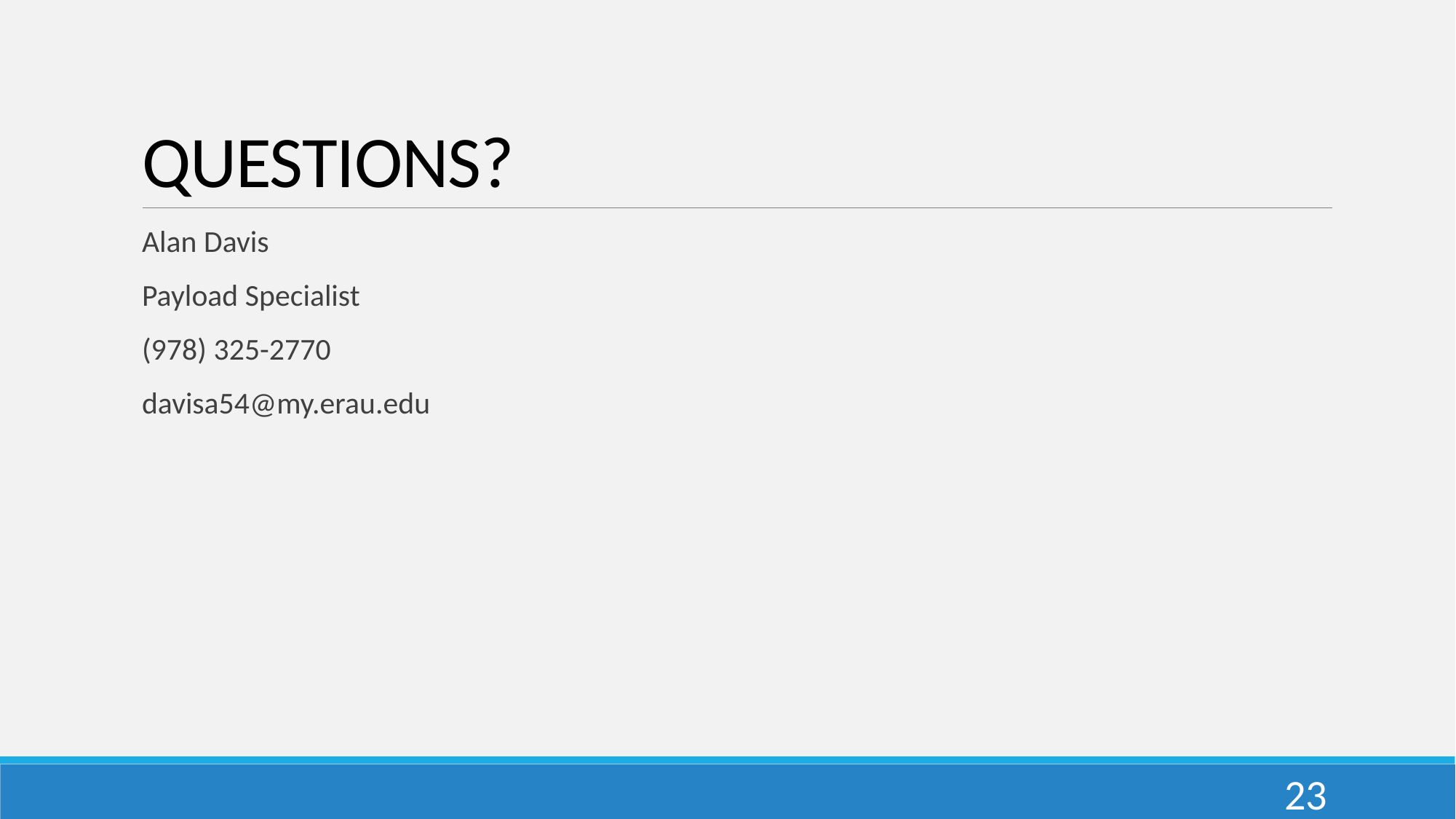

# QUESTIONS?
Alan Davis
Payload Specialist
(978) 325-2770
davisa54@my.erau.edu

23